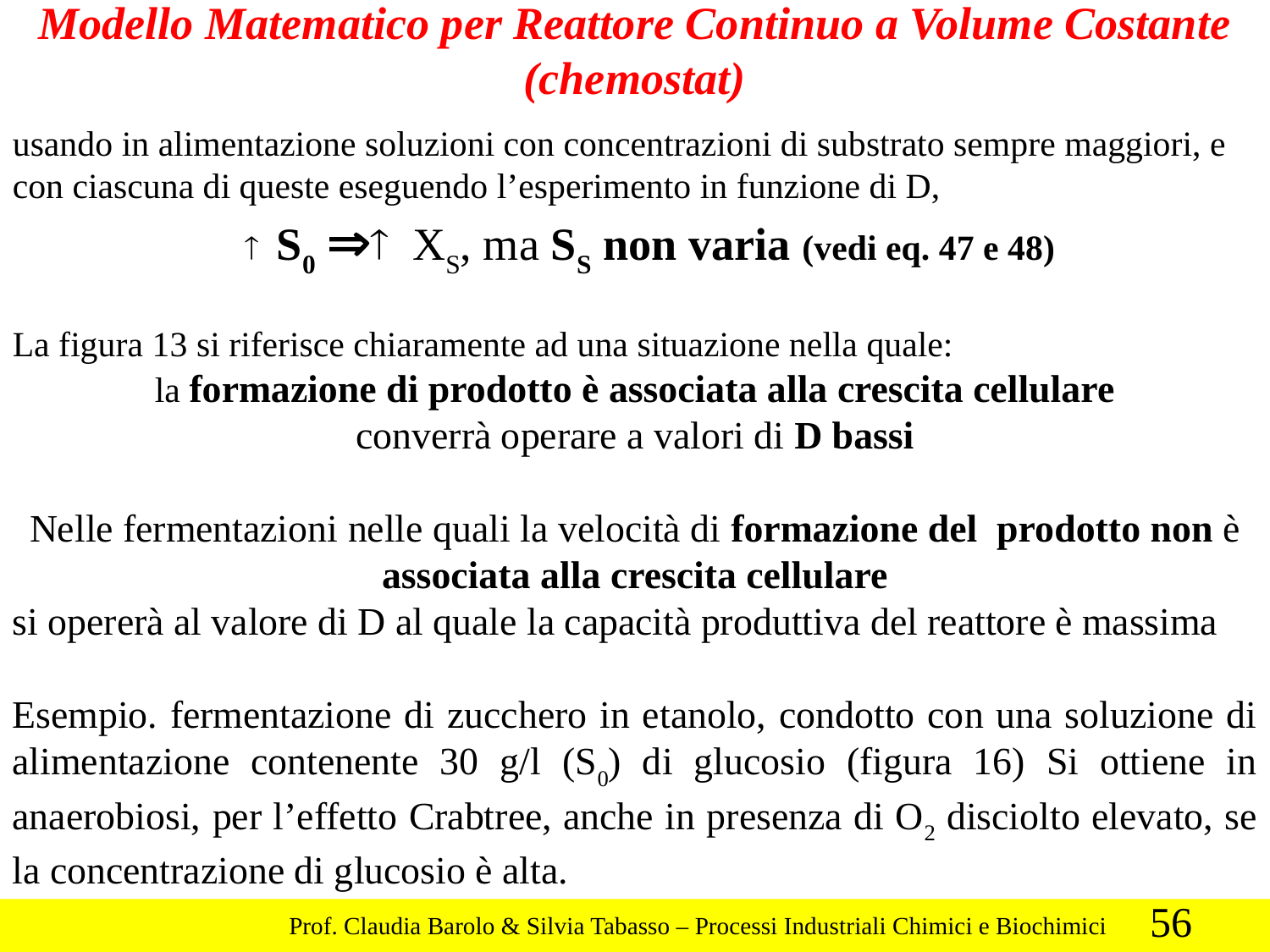

Modello Matematico per Reattore Continuo a Volume Costante (chemostat)

usando in alimentazione soluzioni con concentrazioni di substrato sempre maggiori, e con ciascuna di queste eseguendo l’esperimento in funzione di D,
­ S0 ⇒­ XS, ma SS non varia (vedi eq. 47 e 48)

La figura 13 si riferisce chiaramente ad una situazione nella quale:
la formazione di prodotto è associata alla crescita cellulare
converrà operare a valori di D bassi

Nelle fermentazioni nelle quali la velocità di formazione del  prodotto non è associata alla crescita cellulare
si opererà al valore di D al quale la capacità produttiva del reattore è massima

Esempio. fermentazione di zucchero in etanolo, condotto con una soluzione di alimentazione contenente 30 g/l (S0) di glucosio (figura 16) Si ottiene in anaerobiosi, per l’effetto Crabtree, anche in presenza di O2 disciolto elevato, se la concentrazione di glucosio è alta.
56